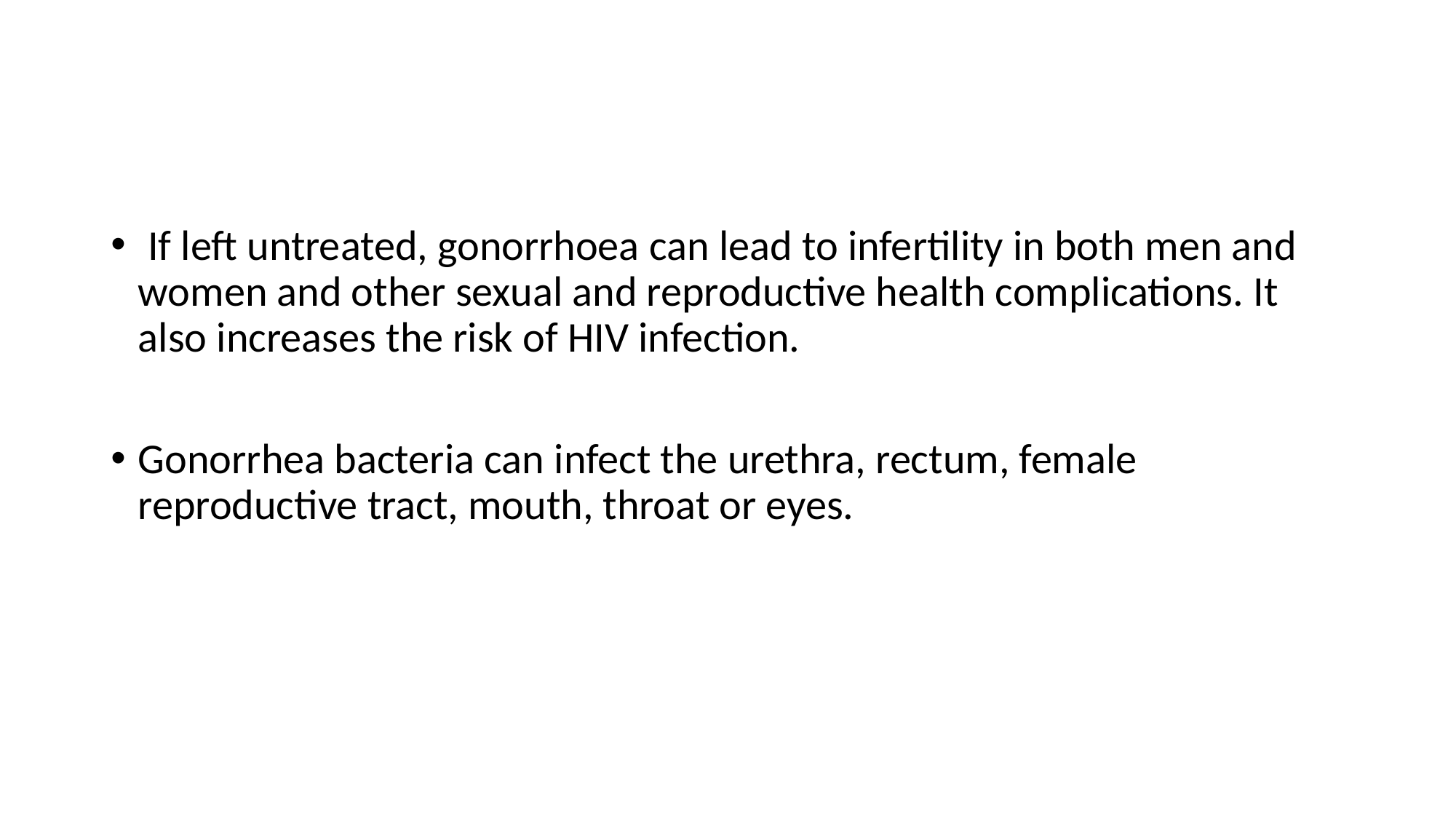

#
 If left untreated, gonorrhoea can lead to infertility in both men and women and other sexual and reproductive health complications. It also increases the risk of HIV infection.

Gonorrhea bacteria can infect the urethra, rectum, female reproductive tract, mouth, throat or eyes.